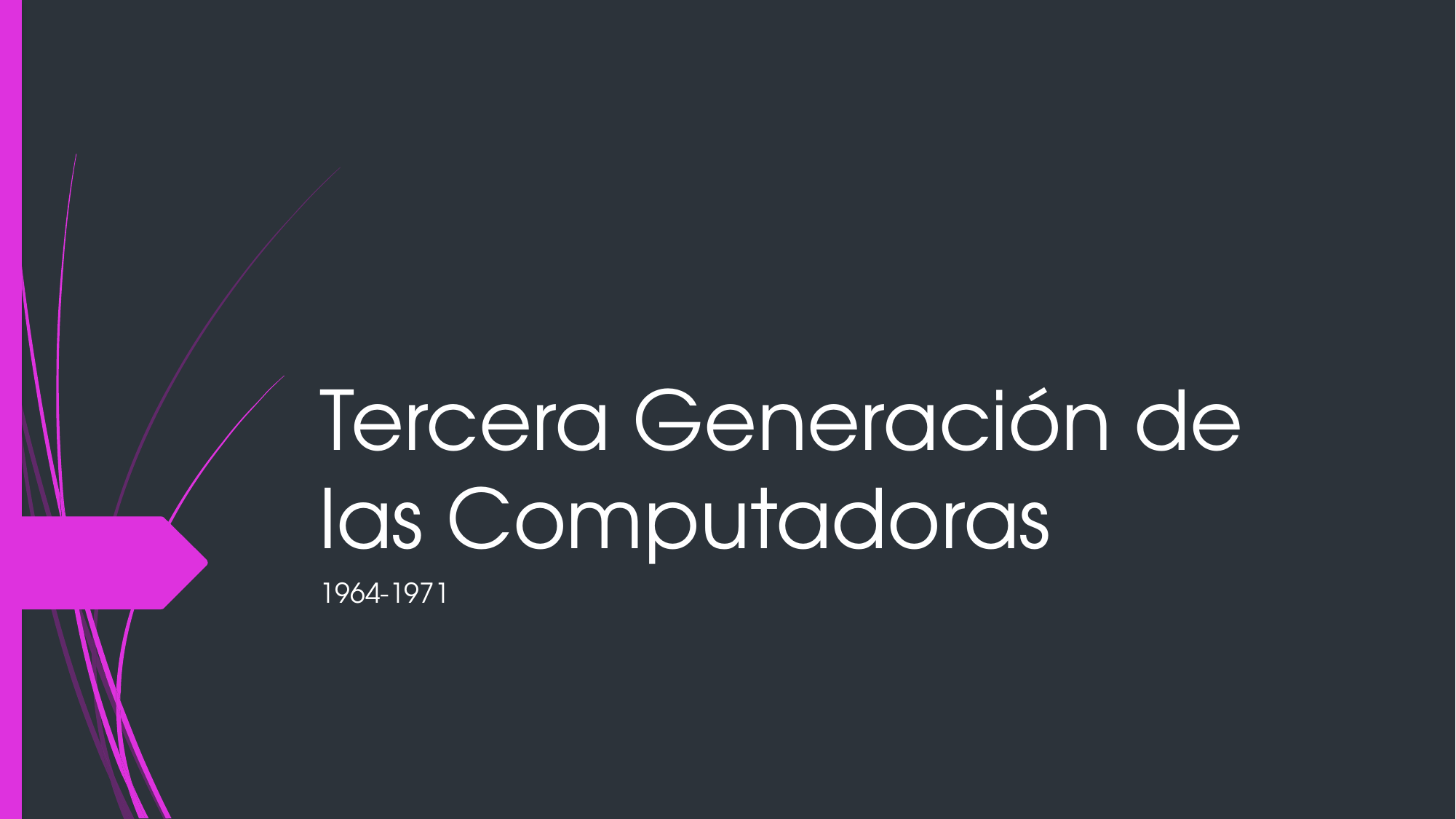

# Tercera Generación de las Computadoras
1964-1971